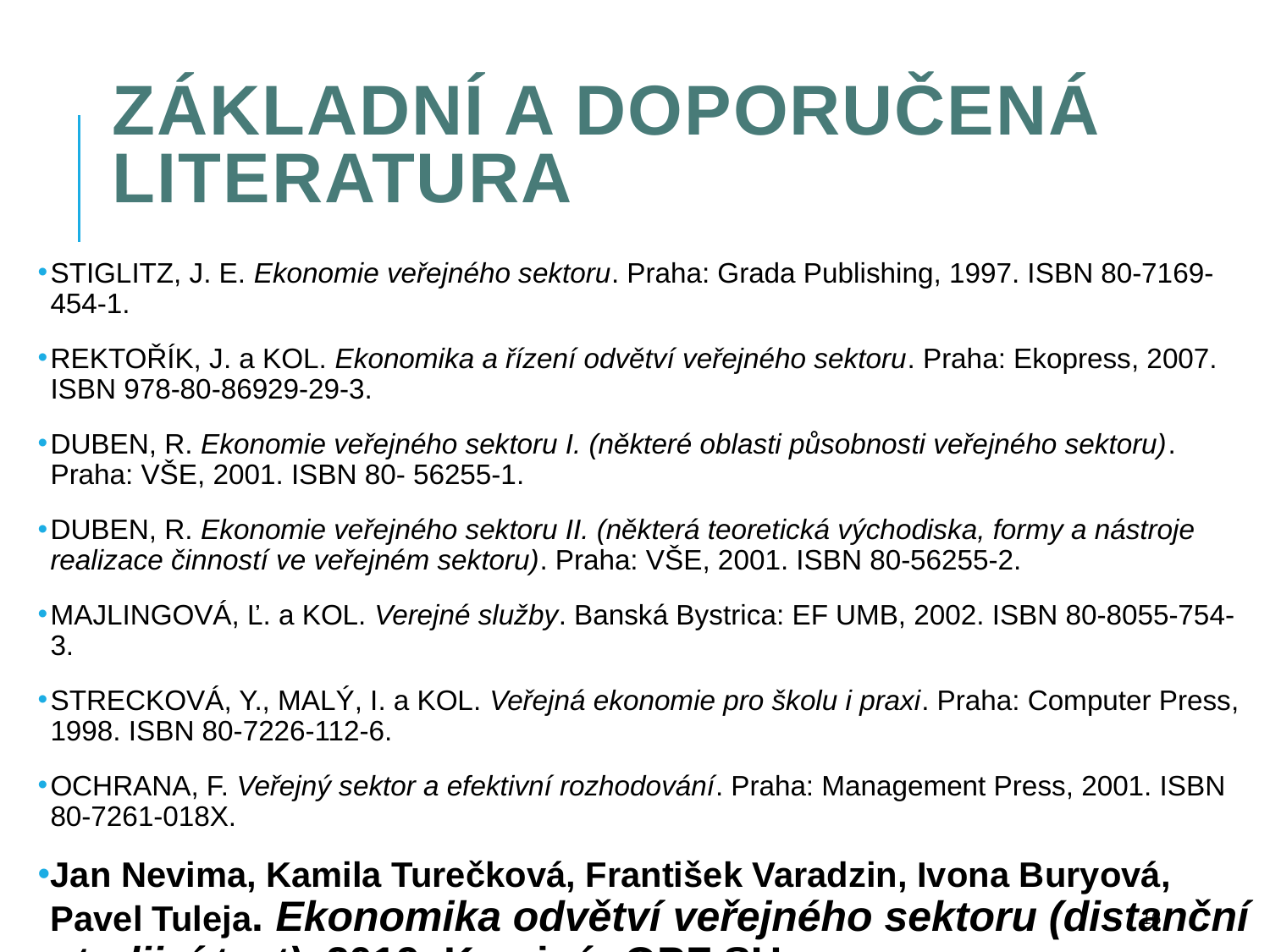

# Základní a doporučená literatura
STIGLITZ, J. E. Ekonomie veřejného sektoru. Praha: Grada Publishing, 1997. ISBN 80-7169-454-1.
REKTOŘÍK, J. a KOL. Ekonomika a řízení odvětví veřejného sektoru. Praha: Ekopress, 2007. ISBN 978-80-86929-29-3.
DUBEN, R. Ekonomie veřejného sektoru I. (některé oblasti působnosti veřejného sektoru). Praha: VŠE, 2001. ISBN 80- 56255-1.
DUBEN, R. Ekonomie veřejného sektoru II. (některá teoretická východiska, formy a nástroje realizace činností ve veřejném sektoru). Praha: VŠE, 2001. ISBN 80-56255-2.
MAJLINGOVÁ, Ľ. a KOL. Verejné služby. Banská Bystrica: EF UMB, 2002. ISBN 80-8055-754-3.
STRECKOVÁ, Y., MALÝ, I. a KOL. Veřejná ekonomie pro školu i praxi. Praha: Computer Press, 1998. ISBN 80-7226-112-6.
OCHRANA, F. Veřejný sektor a efektivní rozhodování. Praha: Management Press, 2001. ISBN 80-7261-018X.
Jan Nevima, Kamila Turečková, František Varadzin, Ivona Buryová, Pavel Tuleja. Ekonomika odvětví veřejného sektoru (distanční studijní text). 2019. Karviná: OPF SU.
16